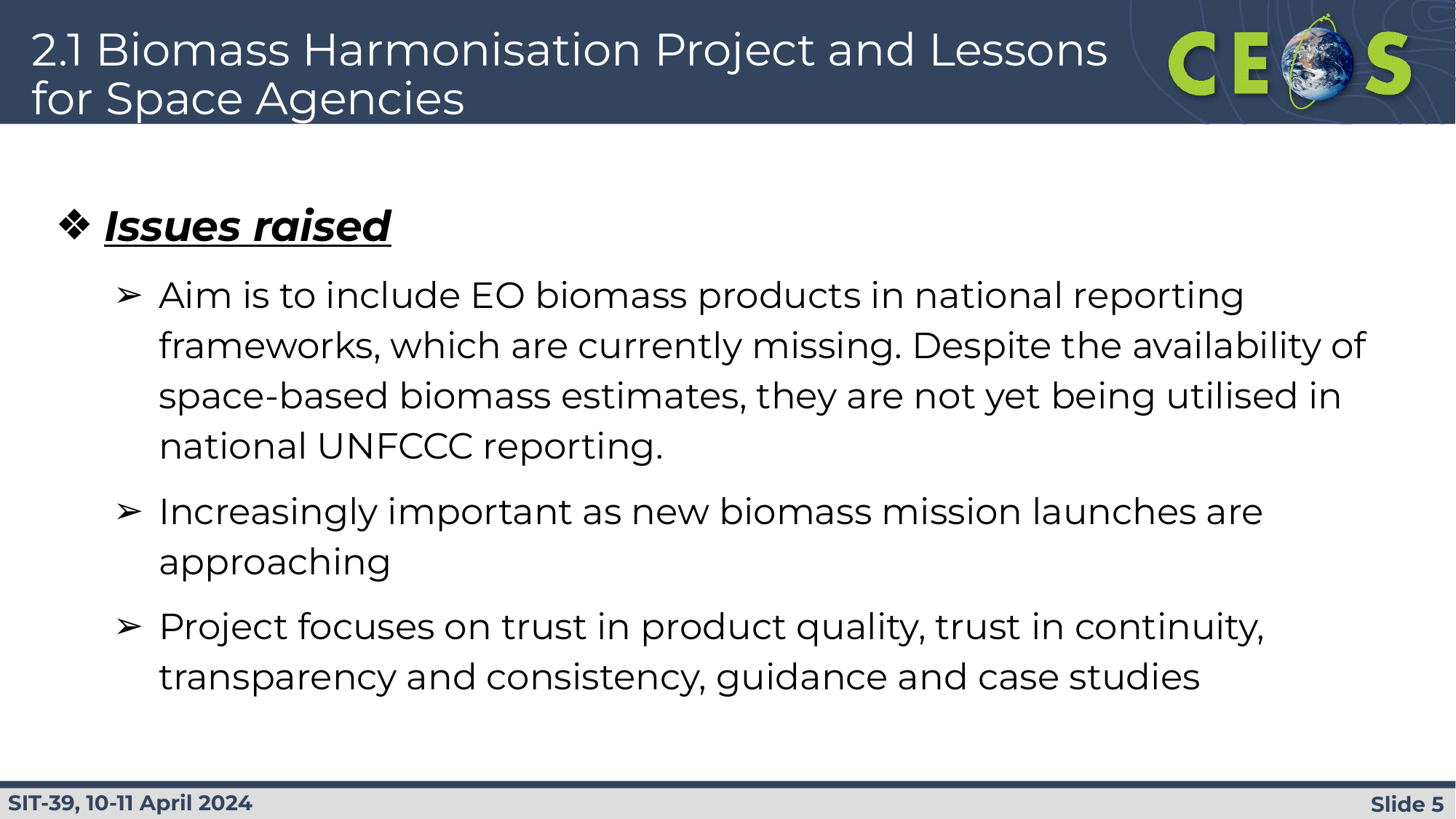

# 2.1 Biomass Harmonisation Project and Lessons for Space Agencies
Issues raised
Aim is to include EO biomass products in national reporting frameworks, which are currently missing. Despite the availability of space-based biomass estimates, they are not yet being utilised in national UNFCCC reporting.
Increasingly important as new biomass mission launches are approaching
Project focuses on trust in product quality, trust in continuity, transparency and consistency, guidance and case studies